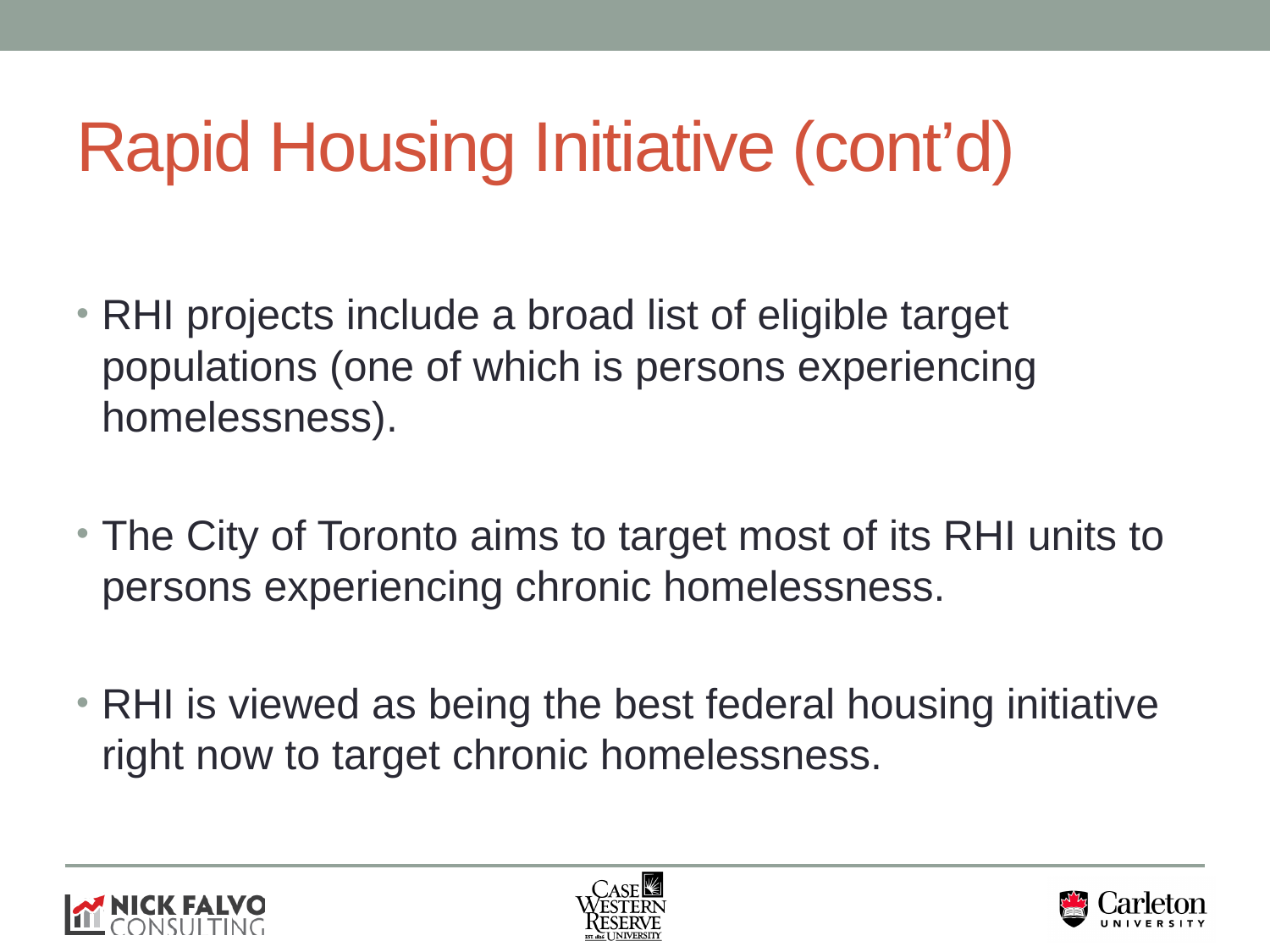

# Rapid Housing Initiative (cont’d)

RHI projects include a broad list of eligible target populations (one of which is persons experiencing homelessness).

The City of Toronto aims to target most of its RHI units to persons experiencing chronic homelessness.

RHI is viewed as being the best federal housing initiative right now to target chronic homelessness.